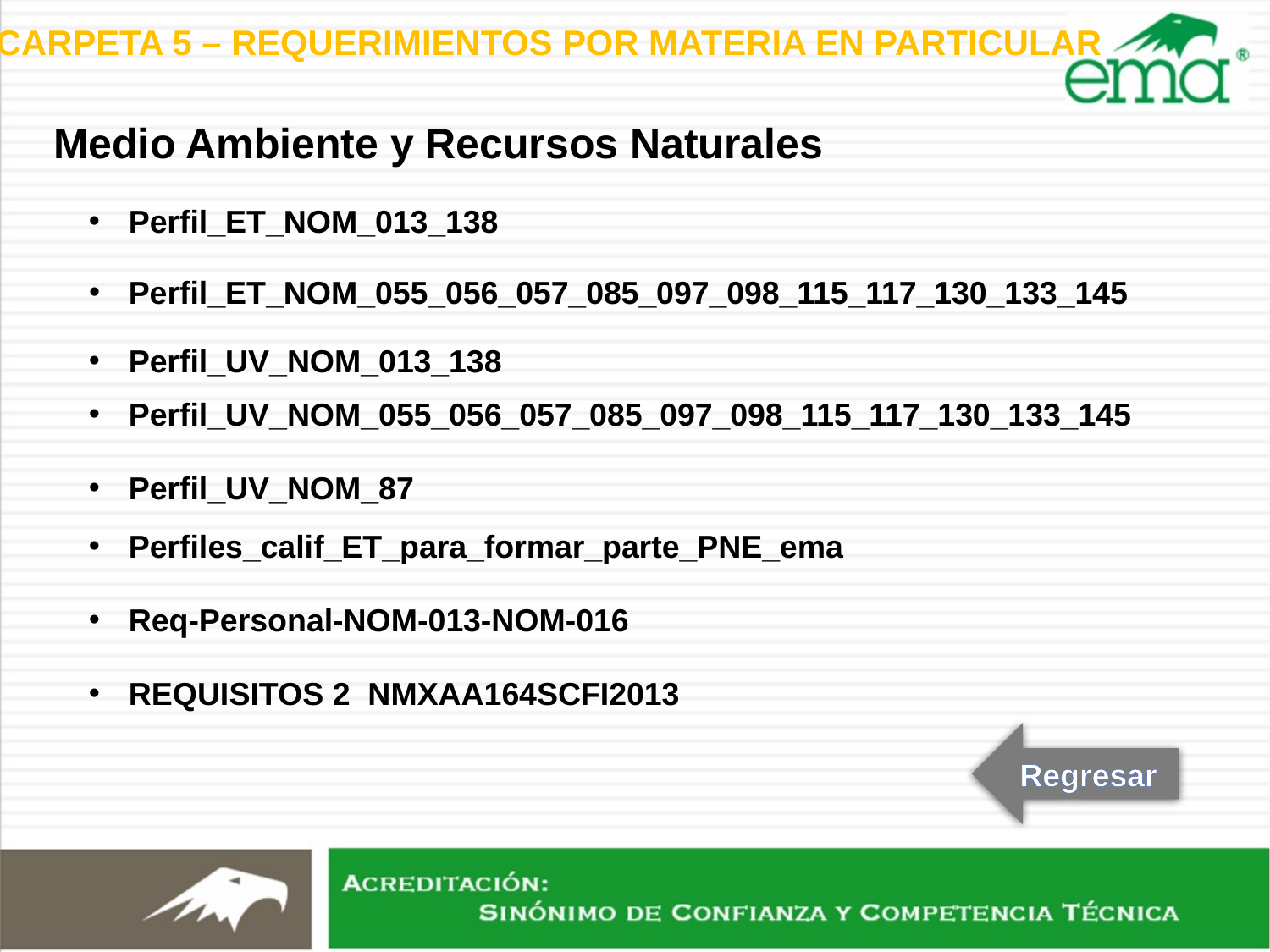

CARPETA 5 – REQUERIMIENTOS POR MATERIA EN PARTICULAR
Medio Ambiente y Recursos Naturales
Perfil_ET_NOM_013_138
Perfil_ET_NOM_055_056_057_085_097_098_115_117_130_133_145
Perfil_UV_NOM_013_138
Perfil_UV_NOM_055_056_057_085_097_098_115_117_130_133_145
Perfil_UV_NOM_87
Perfiles_calif_ET_para_formar_parte_PNE_ema
Req-Personal-NOM-013-NOM-016
REQUISITOS 2  NMXAA164SCFI2013
Regresar